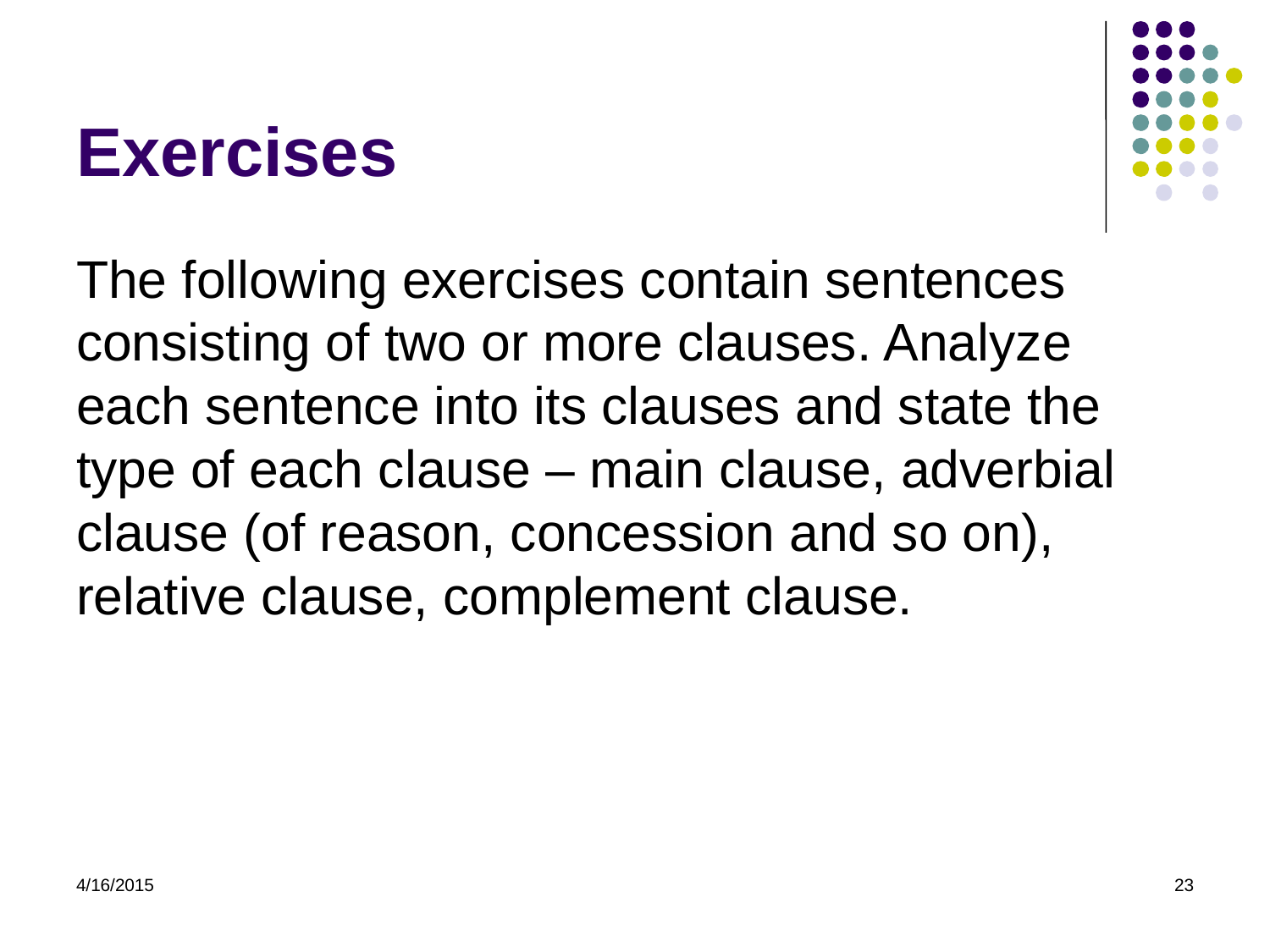

# Exercises
The following exercises contain sentences consisting of two or more clauses. Analyze each sentence into its clauses and state the type of each clause – main clause, adverbial clause (of reason, concession and so on), relative clause, complement clause.
4/16/2015
23